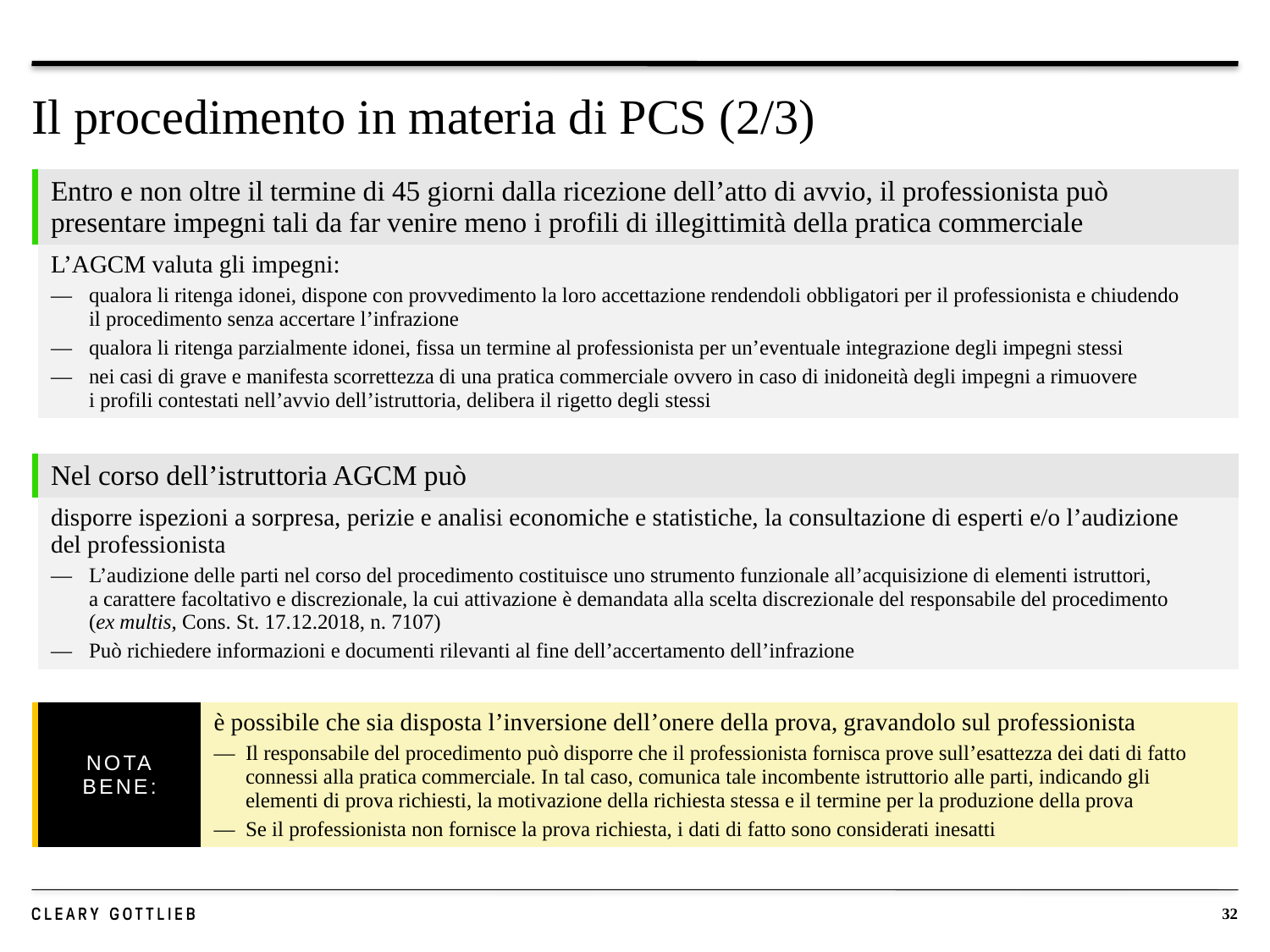

# Il procedimento in materia di PCS (2/3)
|  | Entro e non oltre il termine di 45 giorni dalla ricezione dell’atto di avvio, il professionista può presentare impegni tali da far venire meno i profili di illegittimità della pratica commerciale |
| --- | --- |
|  | L’AGCM valuta gli impegni: qualora li ritenga idonei, dispone con provvedimento la loro accettazione rendendoli obbligatori per il professionista e chiudendo il procedimento senza accertare l’infrazione qualora li ritenga parzialmente idonei, fissa un termine al professionista per un’eventuale integrazione degli impegni stessi nei casi di grave e manifesta scorrettezza di una pratica commerciale ovvero in caso di inidoneità degli impegni a rimuovere i profili contestati nell’avvio dell’istruttoria, delibera il rigetto degli stessi |
|  | Nel corso dell’istruttoria AGCM può |
| --- | --- |
|  | disporre ispezioni a sorpresa, perizie e analisi economiche e statistiche, la consultazione di esperti e/o l’audizione del professionista L’audizione delle parti nel corso del procedimento costituisce uno strumento funzionale all’acquisizione di elementi istruttori, a carattere facoltativo e discrezionale, la cui attivazione è demandata alla scelta discrezionale del responsabile del procedimento (ex multis, Cons. St. 17.12.2018, n. 7107) Può richiedere informazioni e documenti rilevanti al fine dell’accertamento dell’infrazione |
|  | NOTA BENE: | è possibile che sia disposta l’inversione dell’onere della prova, gravandolo sul professionista Il responsabile del procedimento può disporre che il professionista fornisca prove sull’esattezza dei dati di fatto connessi alla pratica commerciale. In tal caso, comunica tale incombente istruttorio alle parti, indicando gli elementi di prova richiesti, la motivazione della richiesta stessa e il termine per la produzione della prova Se il professionista non fornisce la prova richiesta, i dati di fatto sono considerati inesatti |
| --- | --- | --- |